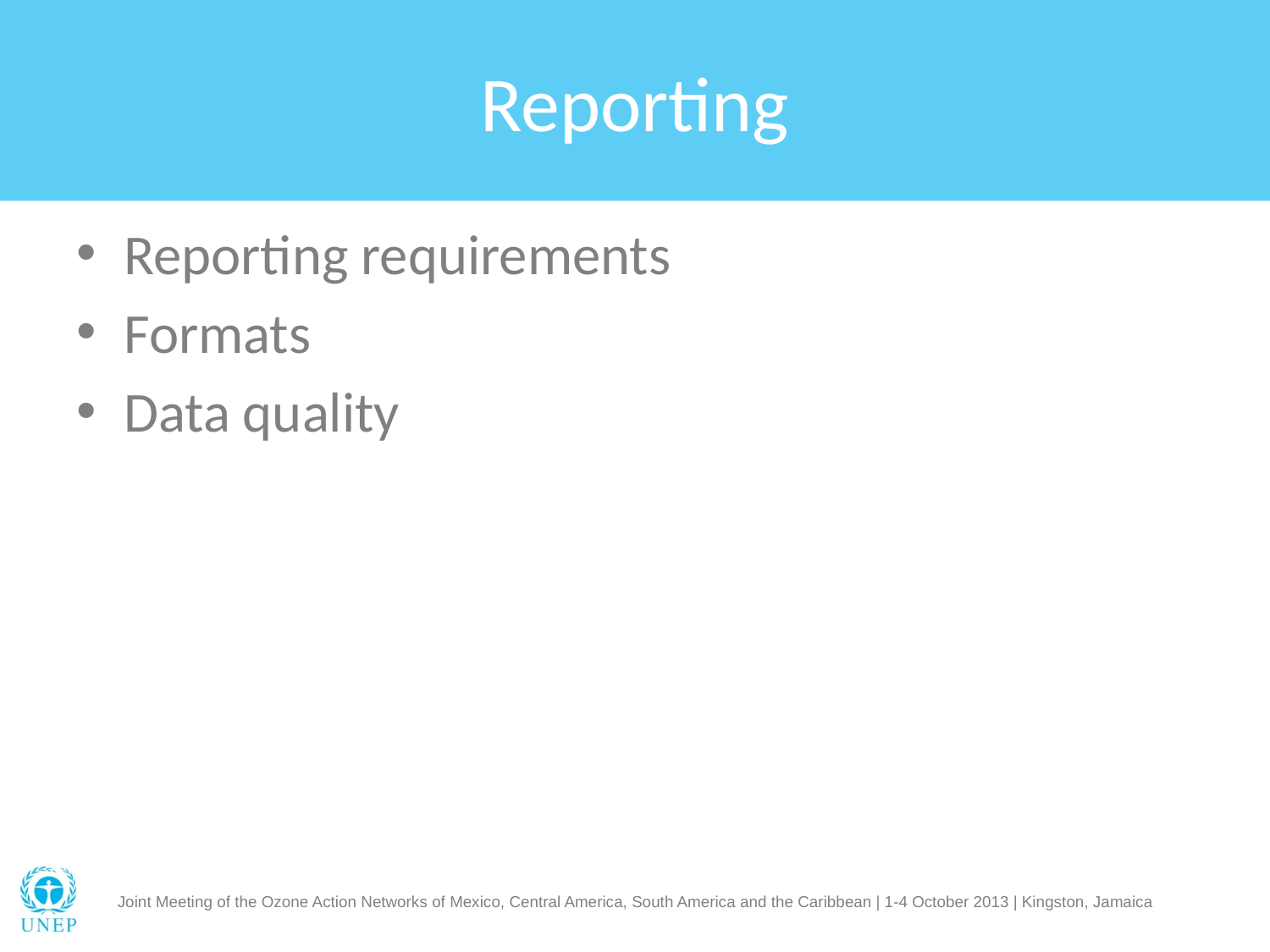

# Reporting
Reporting requirements
Formats
Data quality